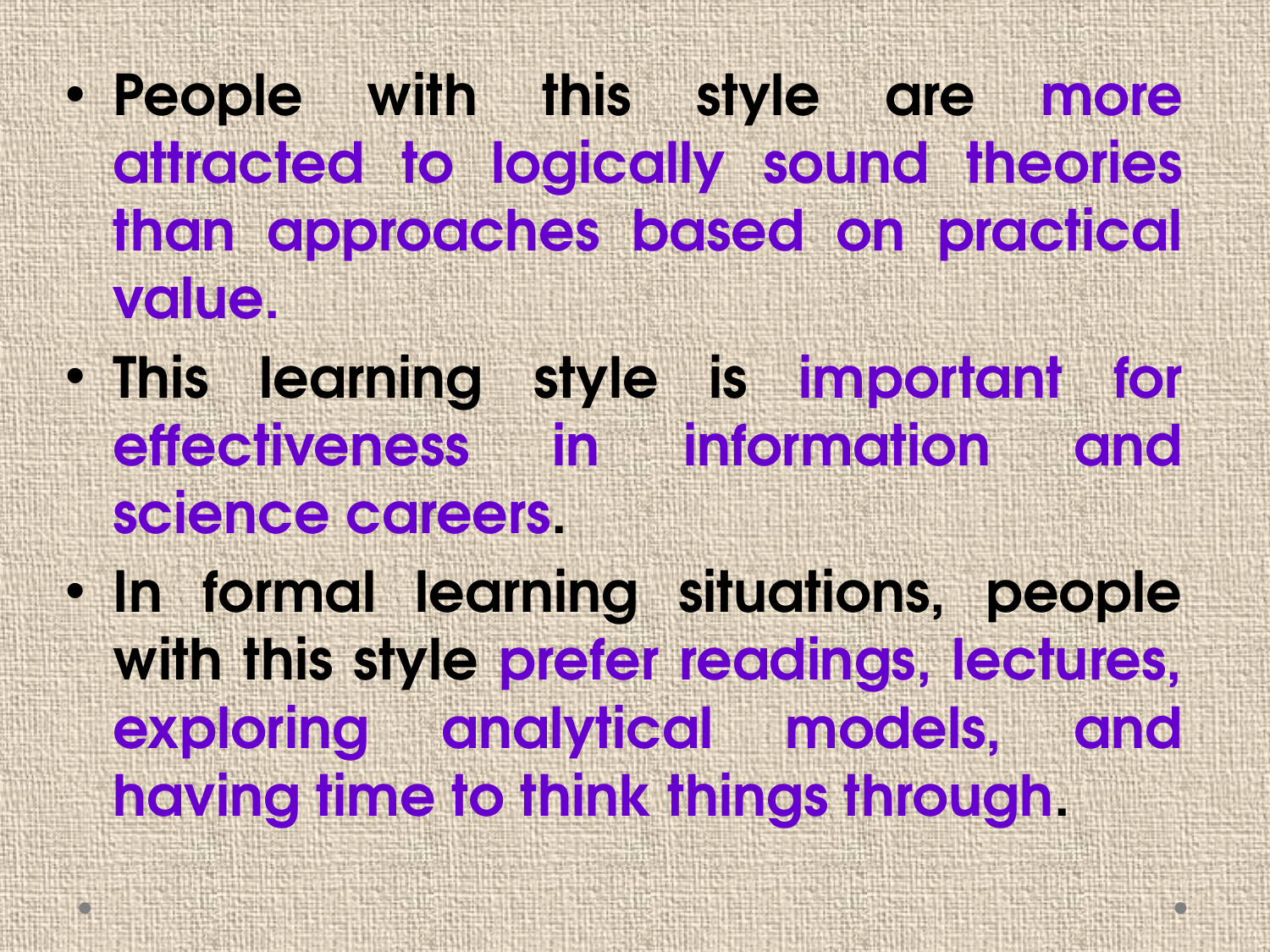

People with this style are more attracted to logically sound theories than approaches based on practical value.
This learning style is important for effectiveness in information and science careers.
In formal learning situations, people with this style prefer readings, lectures, exploring analytical models, and having time to think things through.